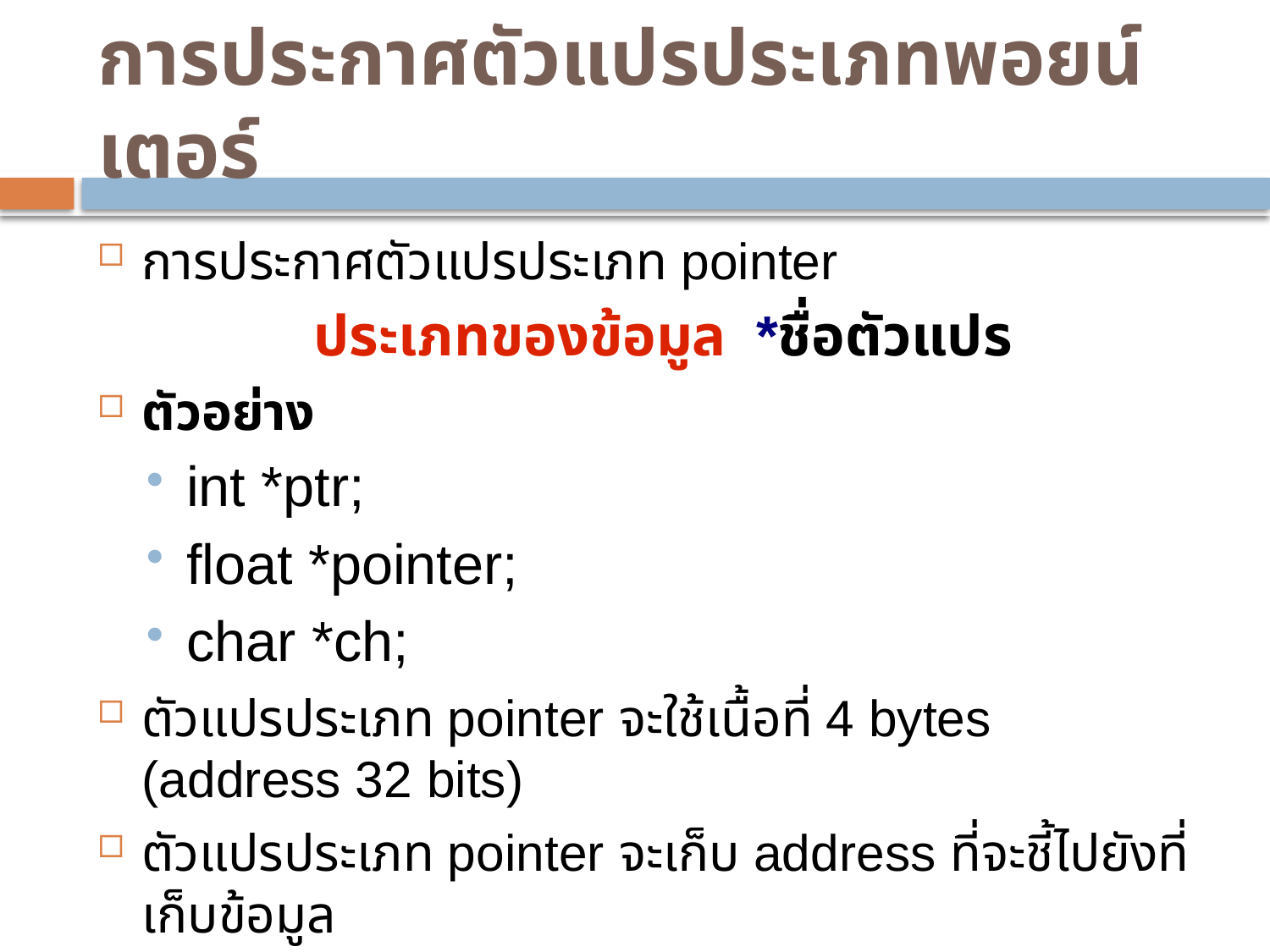

# การประกาศตัวแปรประเภทพอยน์เตอร์
การประกาศตัวแปรประเภท pointer
		ประเภทของข้อมูล  *ชื่อตัวแปร
ตัวอย่าง
int *ptr;
float *pointer;
char *ch;
ตัวแปรประเภท pointer จะใช้เนื้อที่ 4 bytes (address 32 bits)
ตัวแปรประเภท pointer จะเก็บ address ที่จะชี้ไปยังที่เก็บข้อมูล